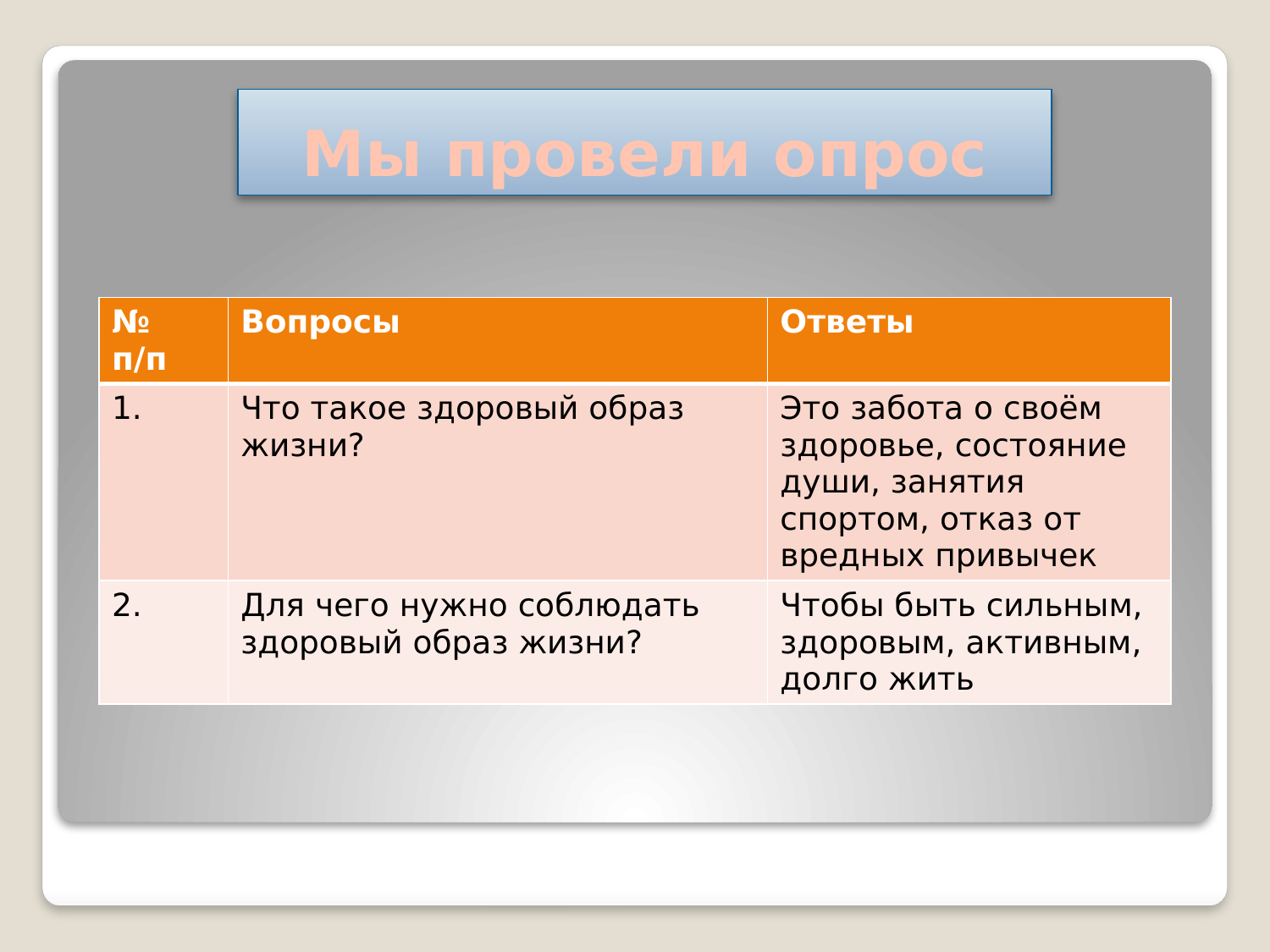

# Мы провели опрос
| № п/п | Вопросы | Ответы |
| --- | --- | --- |
| 1. | Что такое здоровый образ жизни? | Это забота о своём здоровье, состояние души, занятия спортом, отказ от вредных привычек |
| 2. | Для чего нужно соблюдать здоровый образ жизни? | Чтобы быть сильным, здоровым, активным, долго жить |